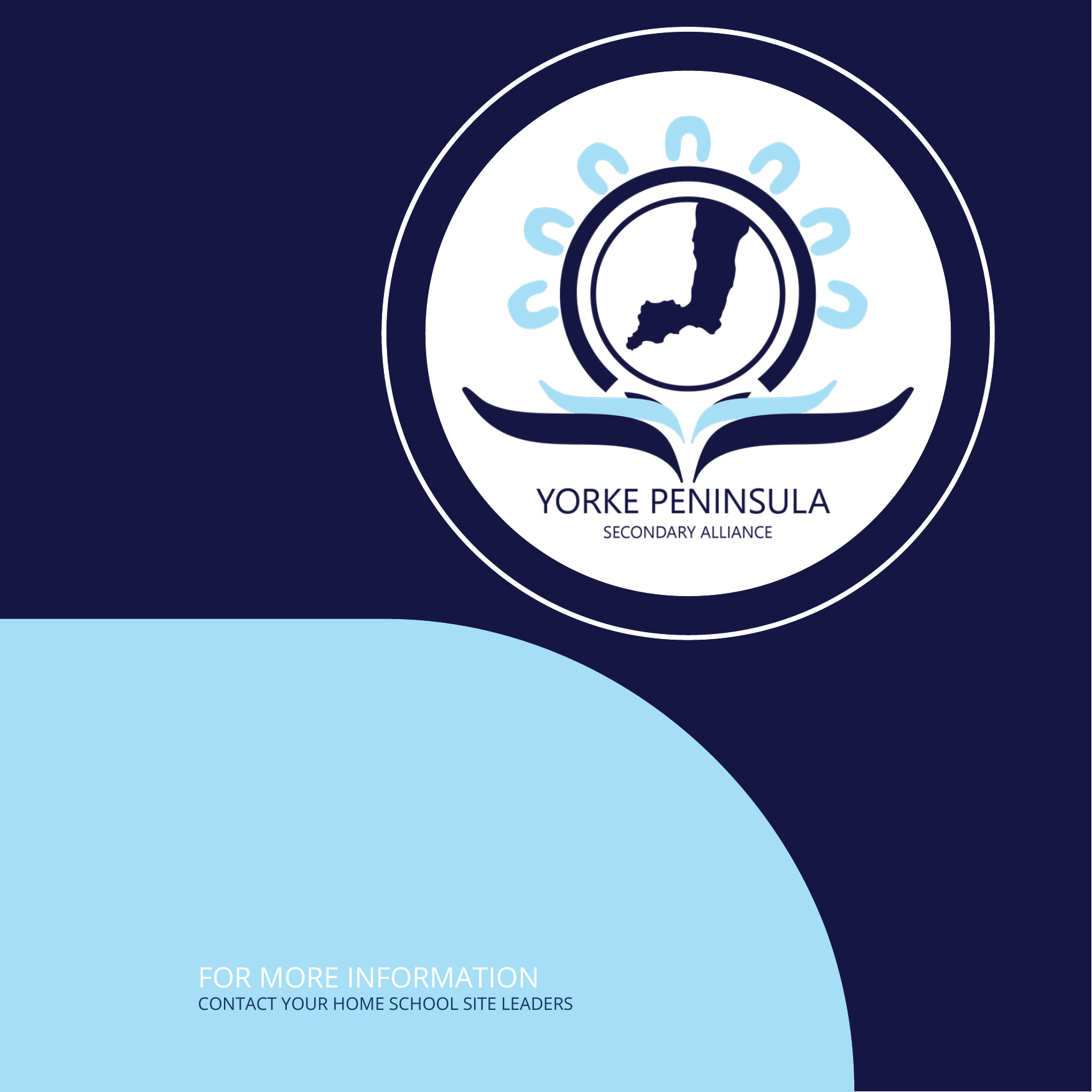

FOR MORE INFORMATION
CONTACT YOUR HOME SCHOOL SITE LEADERS